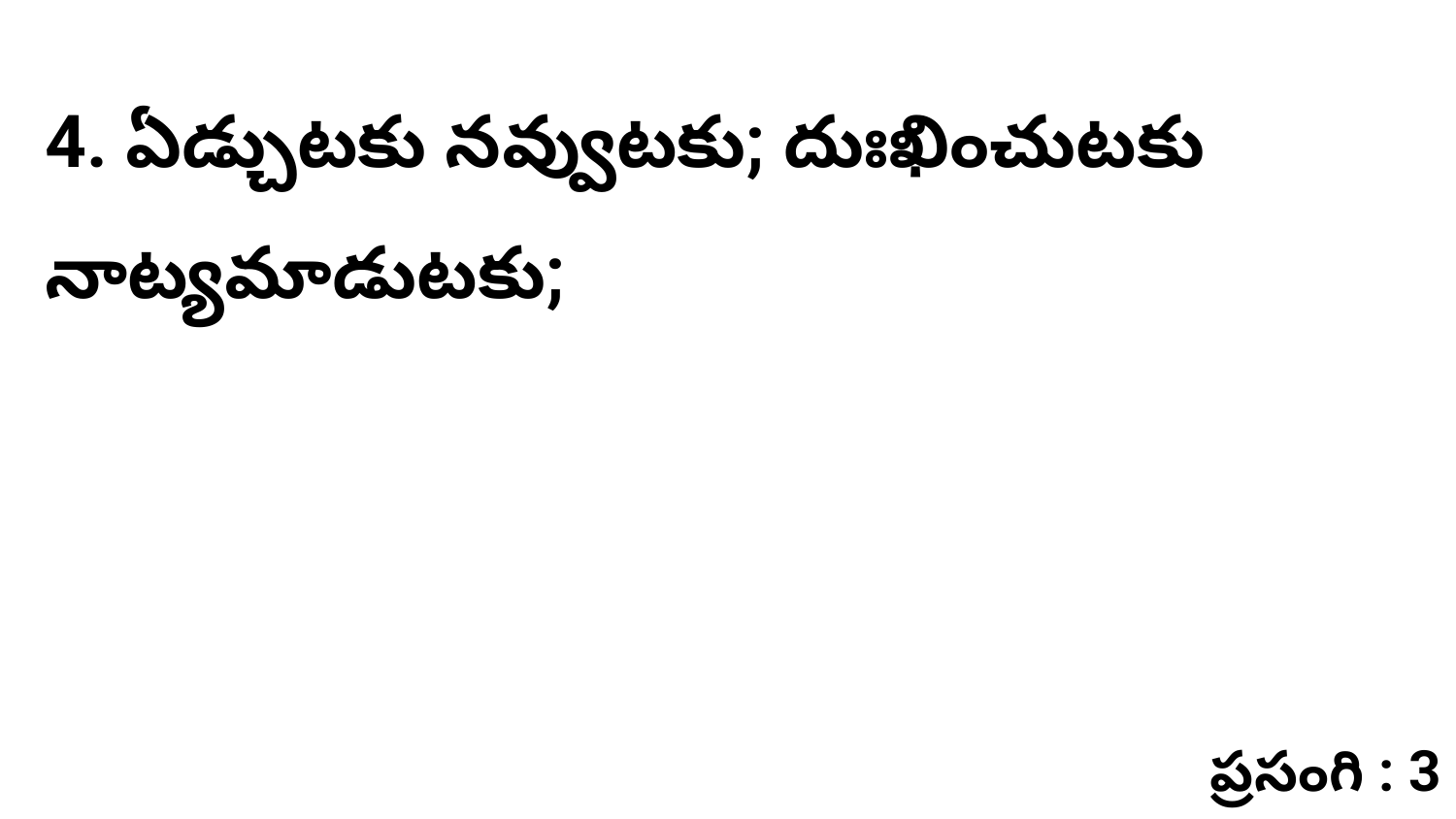

4. ఏడ్చుటకు నవ్వుటకు; దుఃఖించుటకు నాట్యమాడుటకు;
ప్రసంగి : 3